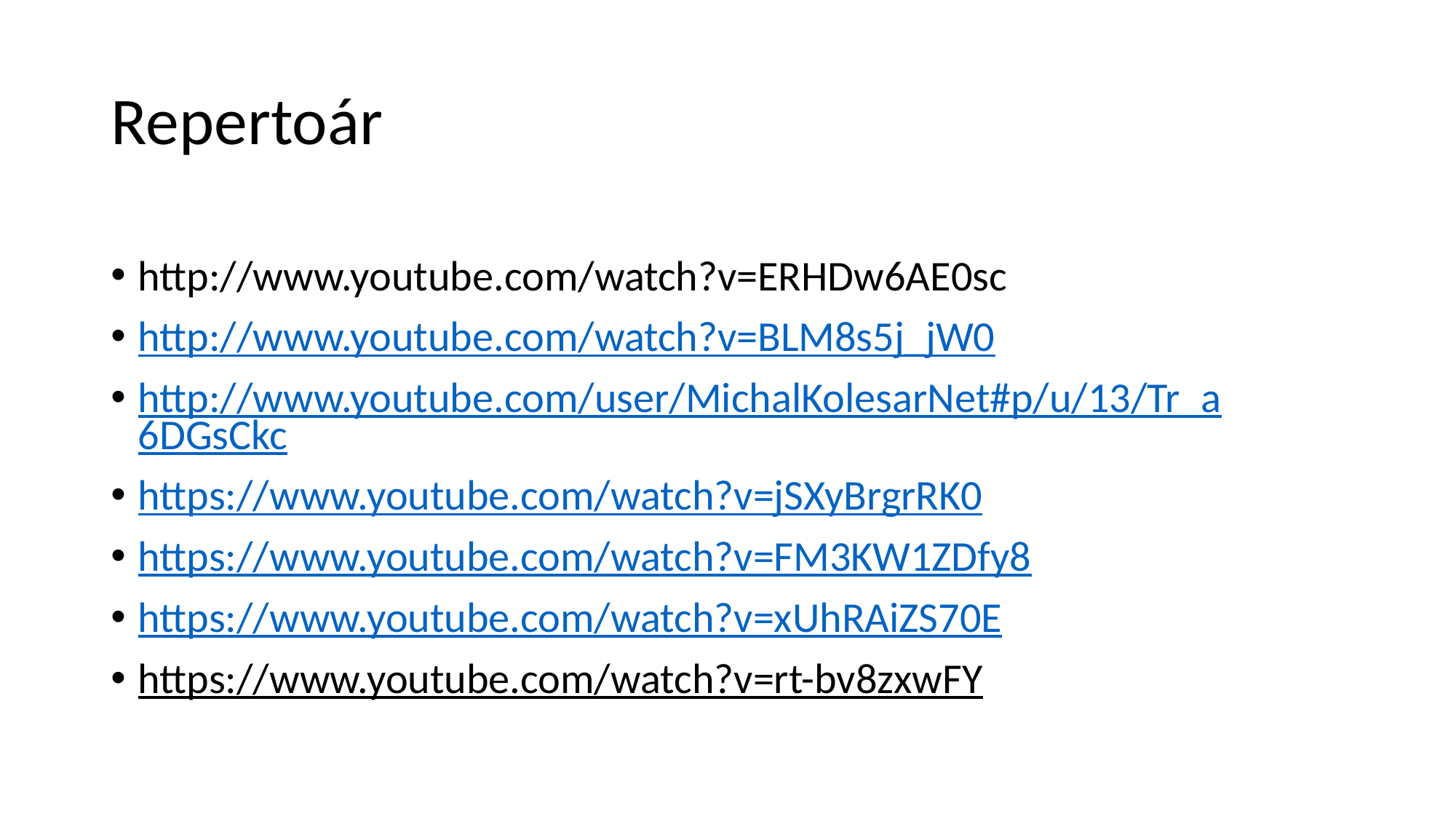

# Repertoár

http://www.youtube.com/watch?v=ERHDw6AE0sc
http://www.youtube.com/watch?v=BLM8s5j_jW0
http://www.youtube.com/user/MichalKolesarNet#p/u/13/Tr_a6DGsCkc
https://www.youtube.com/watch?v=jSXyBrgrRK0
https://www.youtube.com/watch?v=FM3KW1ZDfy8
https://www.youtube.com/watch?v=xUhRAiZS70E
https://www.youtube.com/watch?v=rt-bv8zxwFY